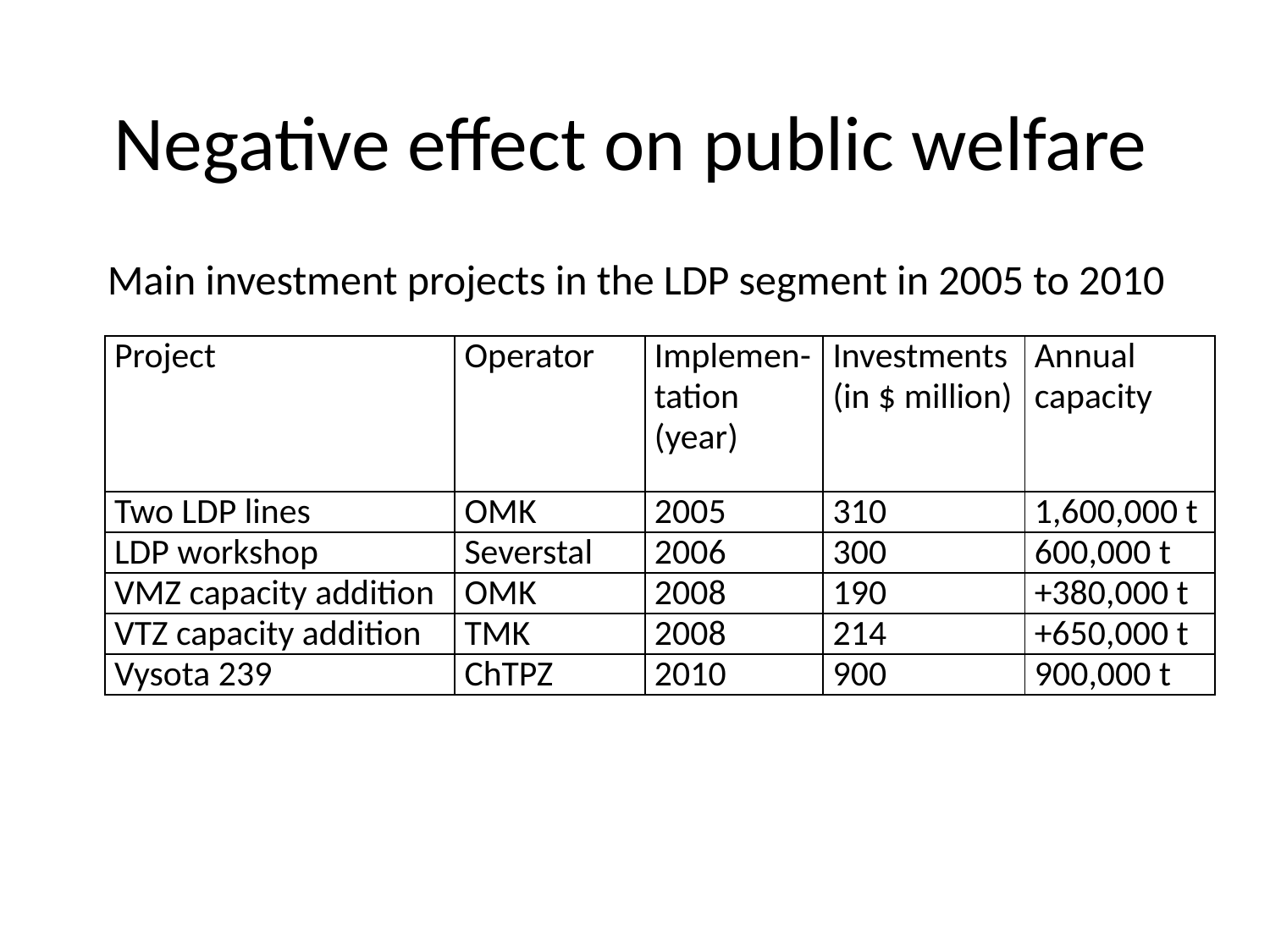

# Negative effect on public welfare
Main investment projects in the LDP segment in 2005 to 2010
| Project | Operator | Implemen-tation (year) | Investments (in $ million) | Annual  capacity |
| --- | --- | --- | --- | --- |
| Two LDP lines | OMK | 2005 | 310 | 1,600,000 t |
| LDP workshop | Severstal | 2006 | 300 | 600,000 t |
| VMZ capacity addition | OMK | 2008 | 190 | +380,000 t |
| VTZ capacity addition | TMK | 2008 | 214 | +650,000 t |
| Vysota 239 | ChTPZ | 2010 | 900 | 900,000 t |